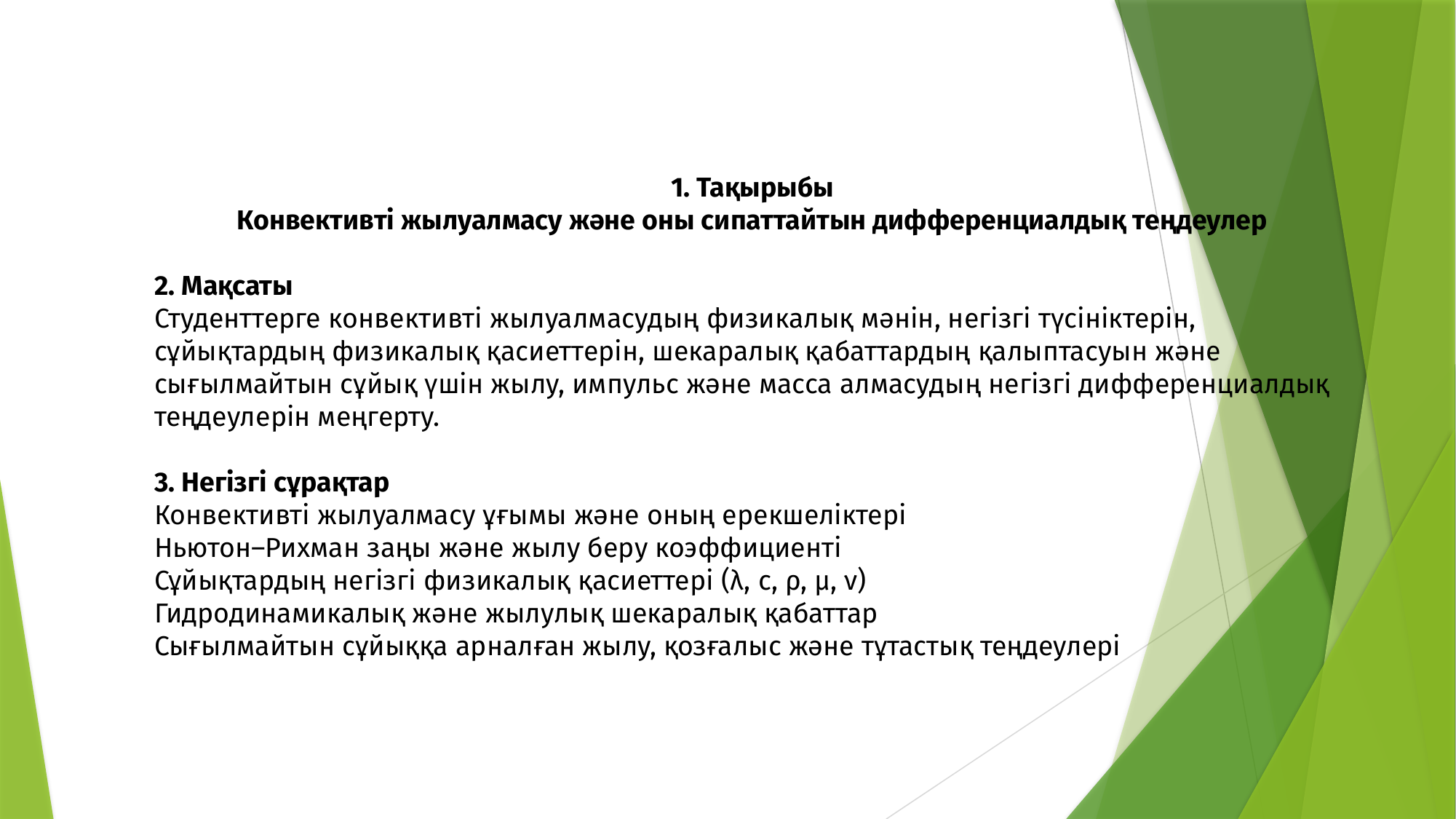

1. Тақырыбы
Конвективті жылуалмасу және оны сипаттайтын дифференциалдық теңдеулер

2. Мақсаты
Студенттерге конвективті жылуалмасудың физикалық мәнін, негізгі түсініктерін, сұйықтардың физикалық қасиеттерін, шекаралық қабаттардың қалыптасуын және сығылмайтын сұйық үшін жылу, импульс және масса алмасудың негізгі дифференциалдық теңдеулерін меңгерту.

3. Негізгі сұрақтар
Конвективті жылуалмасу ұғымы және оның ерекшеліктері
Ньютон–Рихман заңы және жылу беру коэффициенті
Сұйықтардың негізгі физикалық қасиеттері (λ, c, ρ, μ, ν)
Гидродинамикалық және жылулық шекаралық қабаттар
Сығылмайтын сұйыққа арналған жылу, қозғалыс және тұтастық теңдеулері